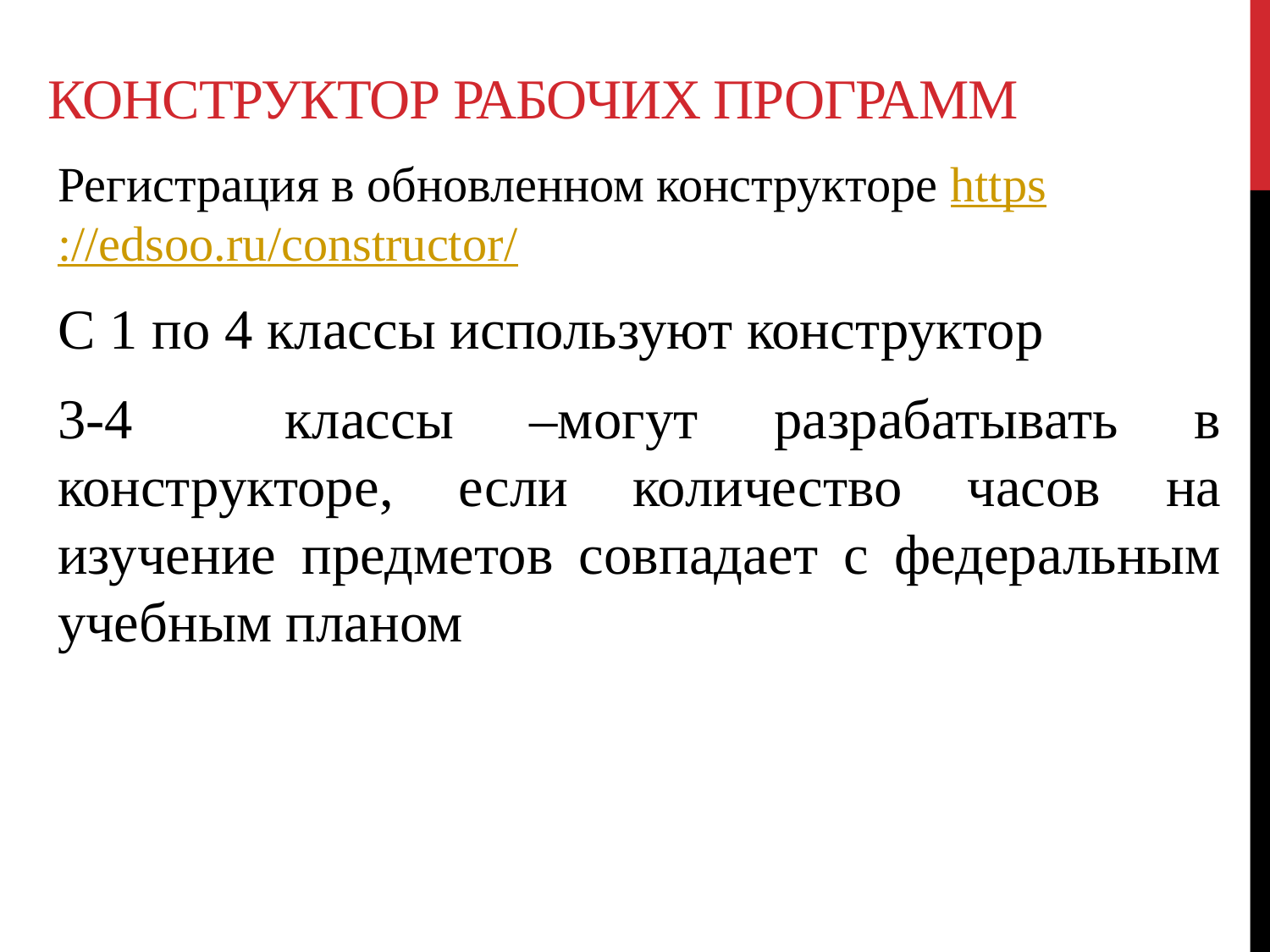

# Конструктор рабочих программ
Регистрация в обновленном конструкторе https://edsoo.ru/constructor/
С 1 по 4 классы используют конструктор
3-4  классы –могут разрабатывать в конструкторе, если количество часов на изучение предметов совпадает с федеральным учебным планом